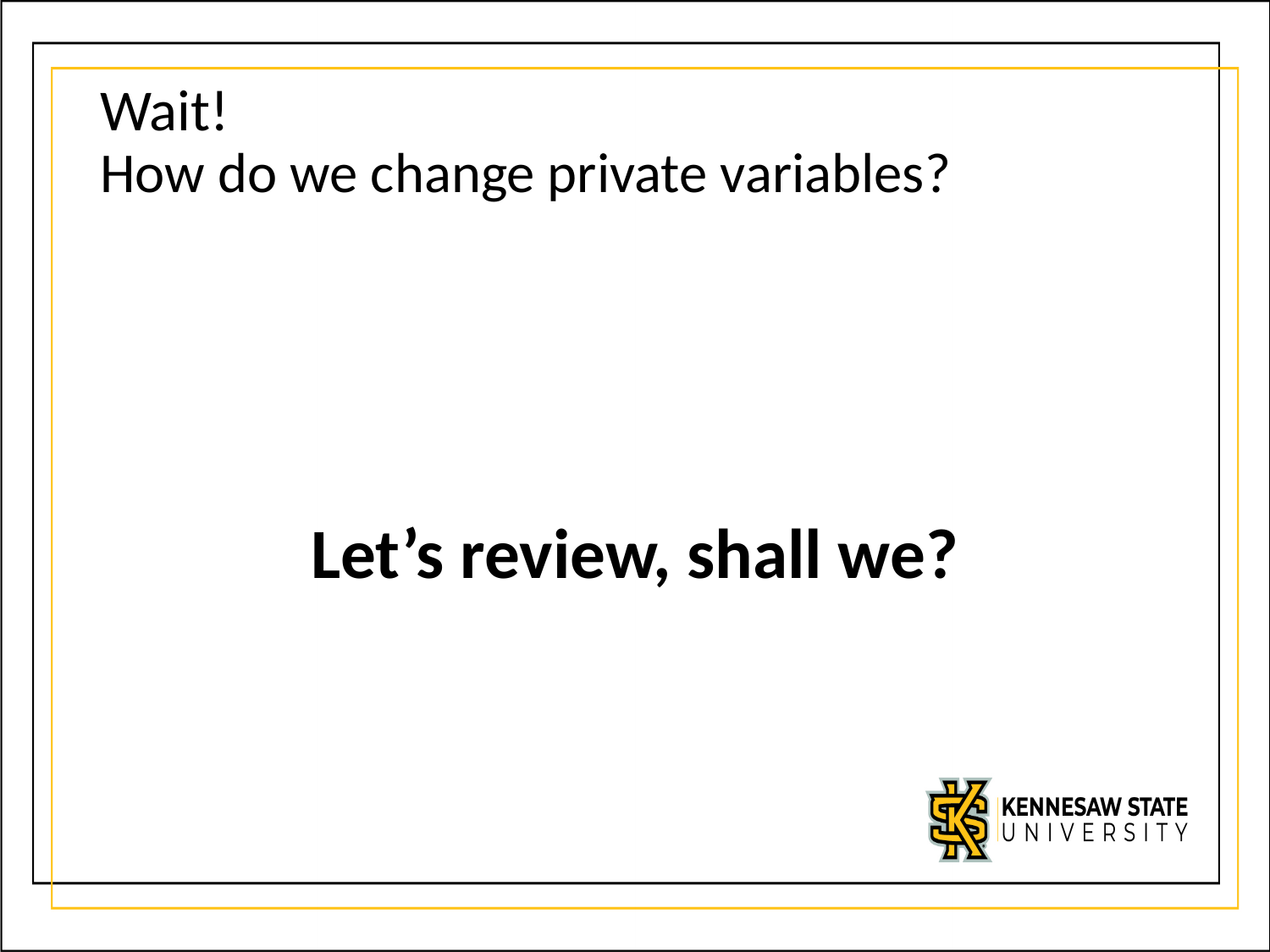

# Wait! How do we change private variables?
Let’s review, shall we?